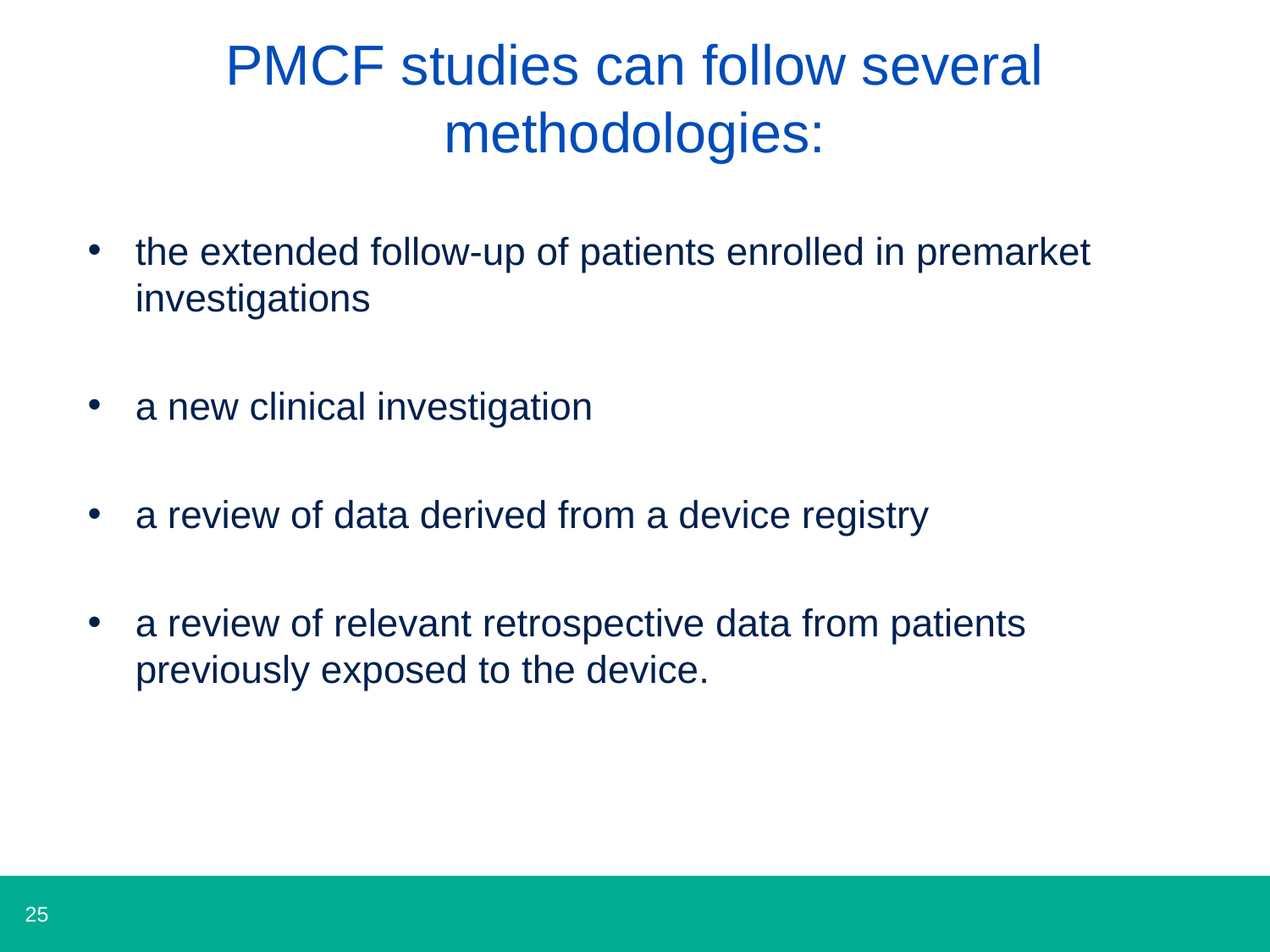

PMCF studies can follow several methodologies:

the extended follow-up of patients enrolled in premarket investigations

a new clinical investigation

a review of data derived from a device registry

a review of relevant retrospective data from patients previously exposed to the device.